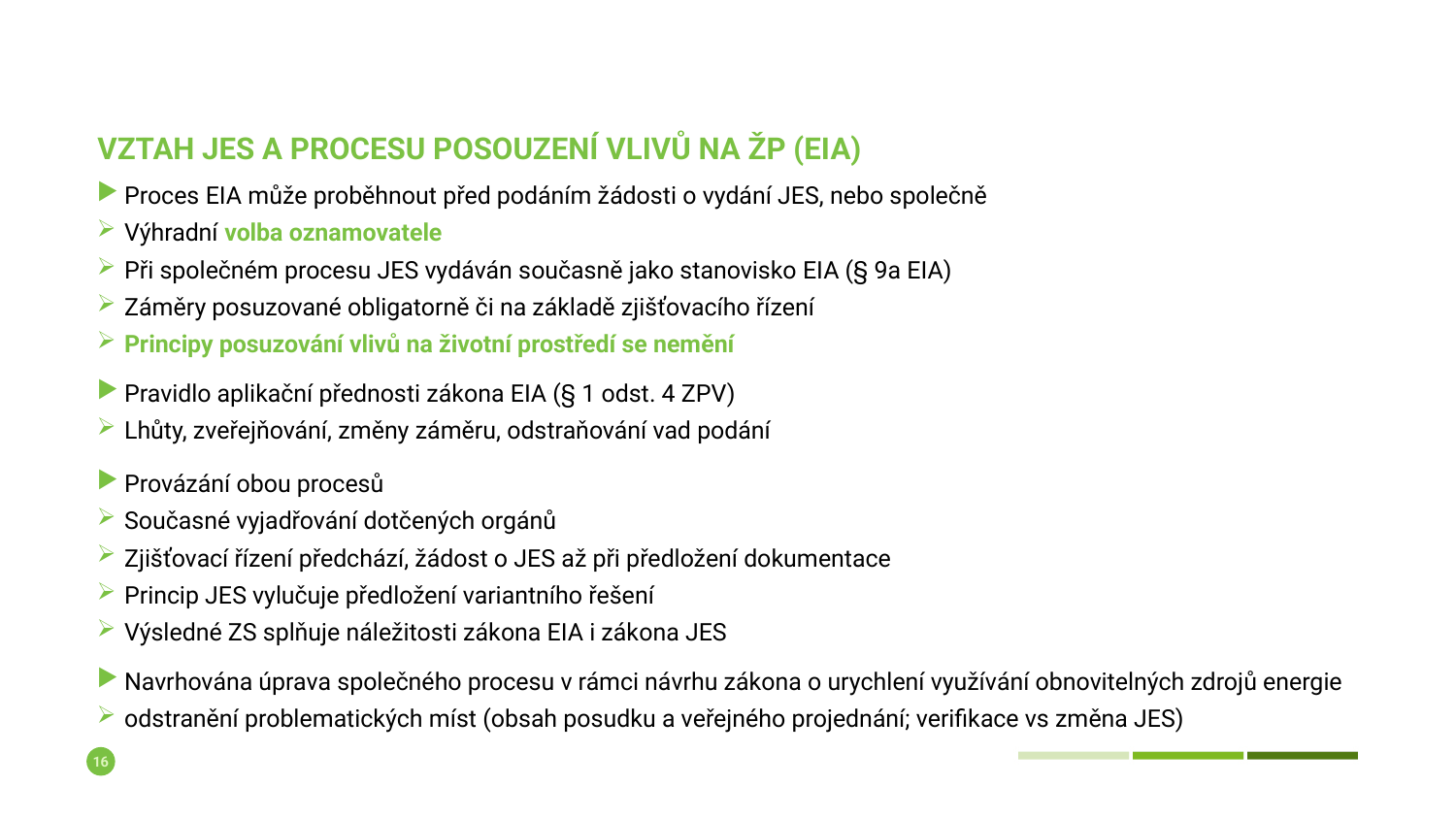

# Vztah JES a procesu posouzení vlivů na ŽP (EIA)
Proces EIA může proběhnout před podáním žádosti o vydání JES, nebo společně
Výhradní volba oznamovatele
Při společném procesu JES vydáván současně jako stanovisko EIA (§ 9a EIA)
Záměry posuzované obligatorně či na základě zjišťovacího řízení
Principy posuzování vlivů na životní prostředí se nemění
Pravidlo aplikační přednosti zákona EIA (§ 1 odst. 4 ZPV)
Lhůty, zveřejňování, změny záměru, odstraňování vad podání
Provázání obou procesů
Současné vyjadřování dotčených orgánů
Zjišťovací řízení předchází, žádost o JES až při předložení dokumentace
Princip JES vylučuje předložení variantního řešení
Výsledné ZS splňuje náležitosti zákona EIA i zákona JES
Navrhována úprava společného procesu v rámci návrhu zákona o urychlení využívání obnovitelných zdrojů energie
odstranění problematických míst (obsah posudku a veřejného projednání; verifikace vs změna JES)